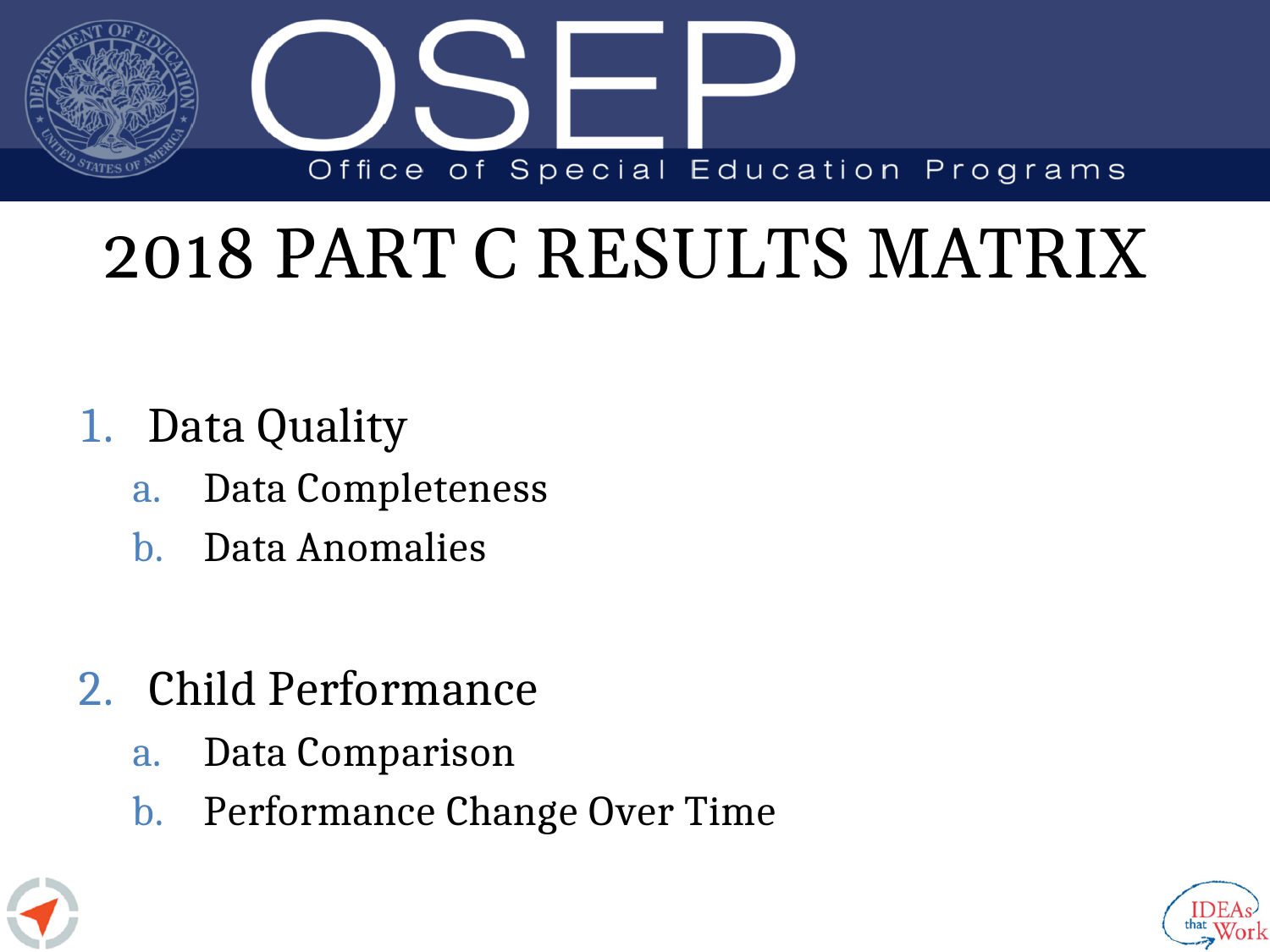

# 2018 PART C RESULTS MATRIX

Data Quality
Data Completeness
Data Anomalies

Child Performance
Data Comparison
Performance Change Over Time